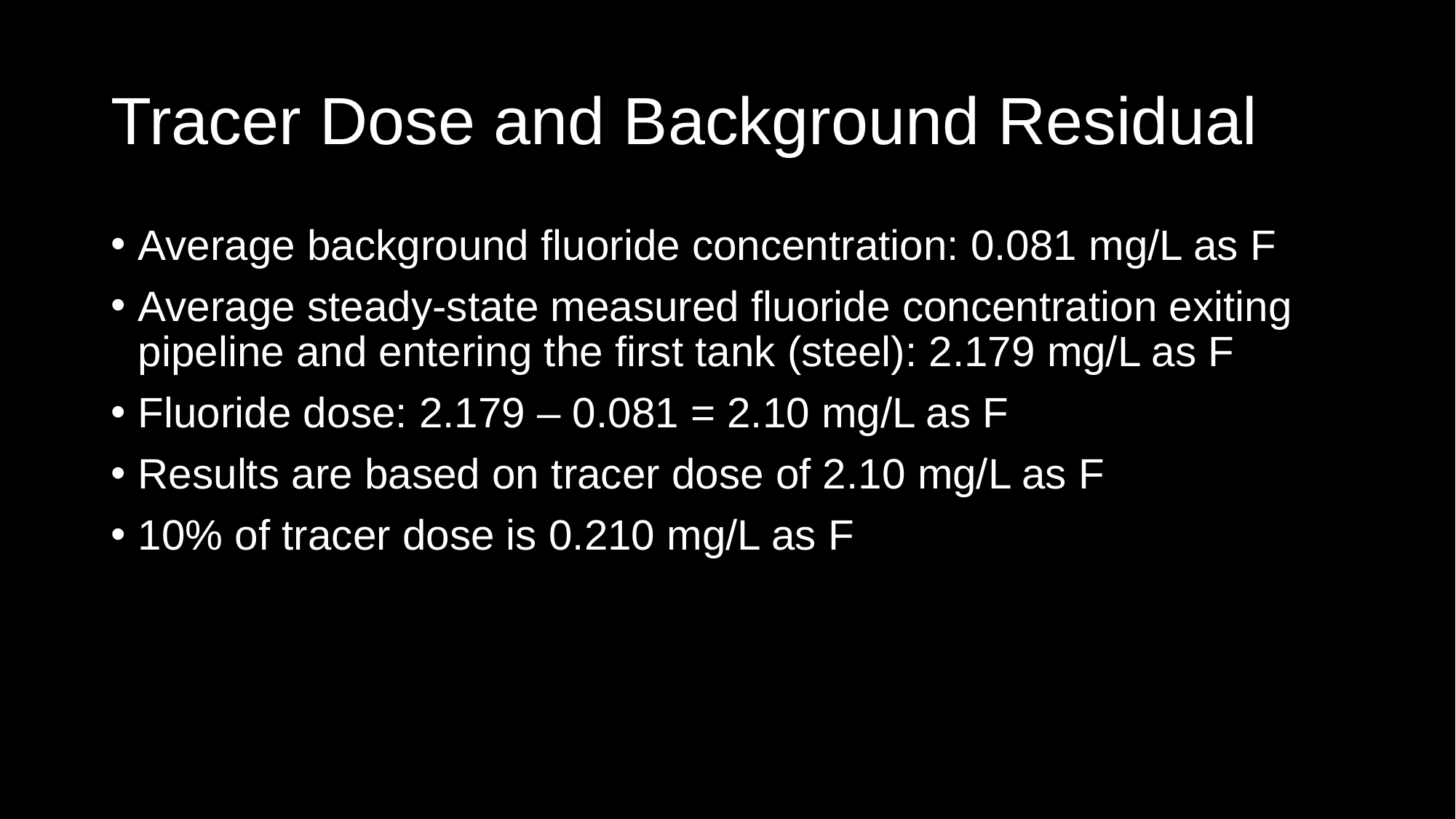

# Tracer Dose and Background Residual
Average background fluoride concentration: 0.081 mg/L as F
Average steady-state measured fluoride concentration exiting pipeline and entering the first tank (steel): 2.179 mg/L as F
Fluoride dose: 2.179 – 0.081 = 2.10 mg/L as F
Results are based on tracer dose of 2.10 mg/L as F
10% of tracer dose is 0.210 mg/L as F